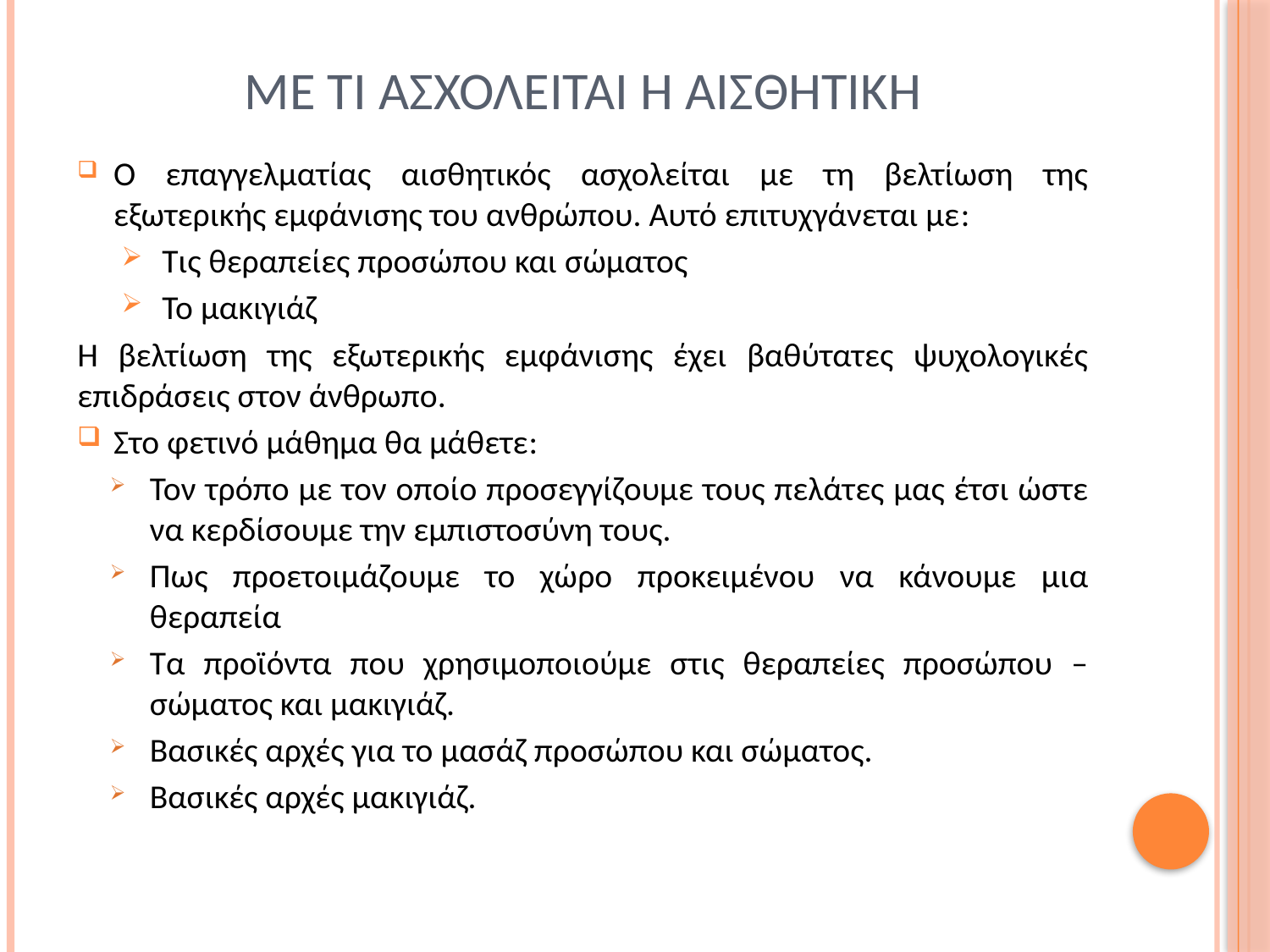

# Με τι ασχολειται η αισθητικη
Ο επαγγελματίας αισθητικός ασχολείται με τη βελτίωση της εξωτερικής εμφάνισης του ανθρώπου. Αυτό επιτυχγάνεται με:
Tις θεραπείες προσώπου και σώματος
Το μακιγιάζ
Η βελτίωση της εξωτερικής εμφάνισης έχει βαθύτατες ψυχολογικές επιδράσεις στον άνθρωπο.
Στο φετινό μάθημα θα μάθετε:
Τον τρόπο με τον οποίο προσεγγίζουμε τους πελάτες μας έτσι ώστε να κερδίσουμε την εμπιστοσύνη τους.
Πως προετοιμάζουμε το χώρο προκειμένου να κάνουμε μια θεραπεία
Τα προϊόντα που χρησιμοποιούμε στις θεραπείες προσώπου – σώματος και μακιγιάζ.
Βασικές αρχές για το μασάζ προσώπου και σώματος.
Βασικές αρχές μακιγιάζ.